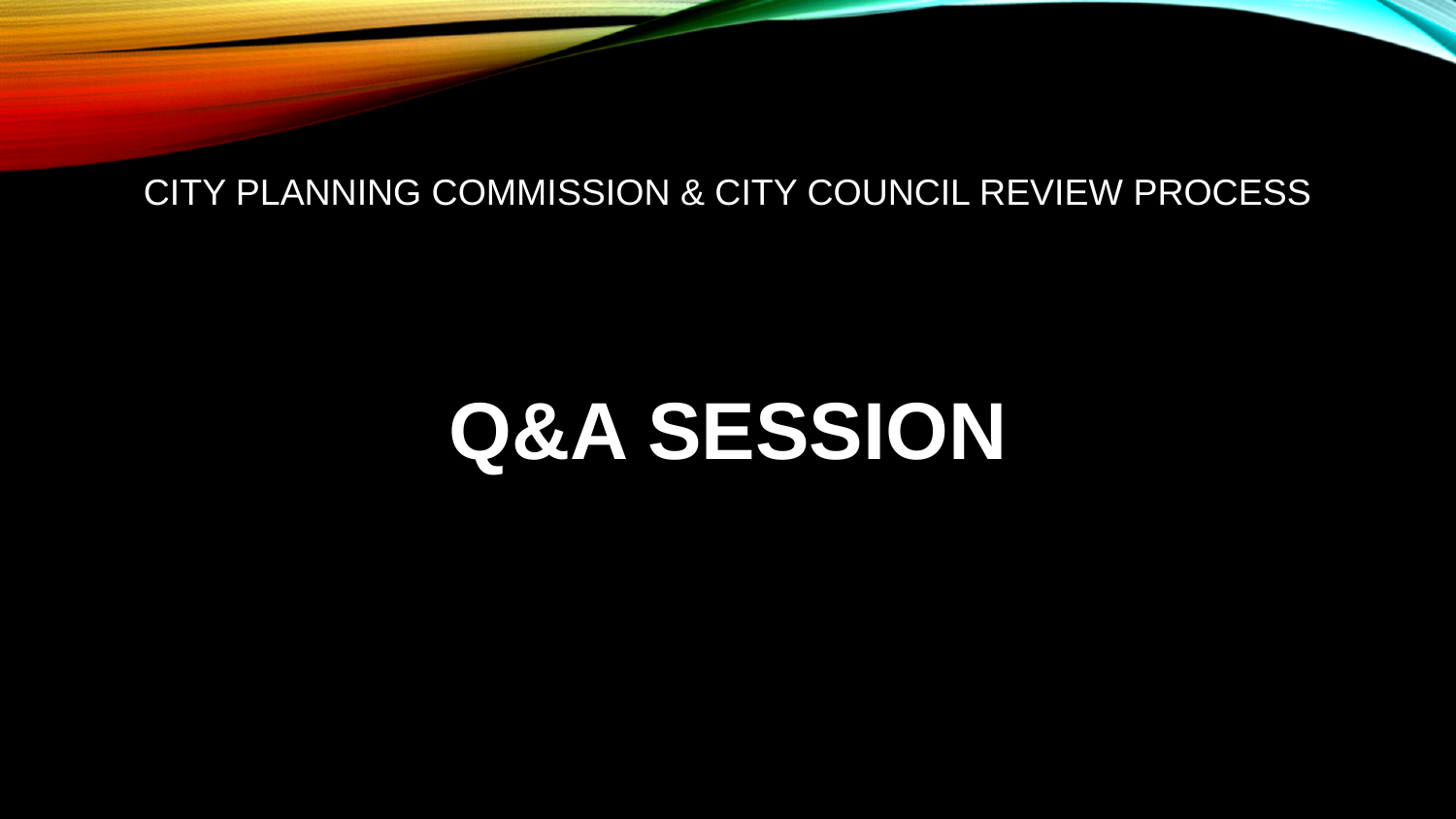

# CITY PLANNING COMMISSION & CITY COUNCIL REVIEW PROCESS
Q&A SESSION